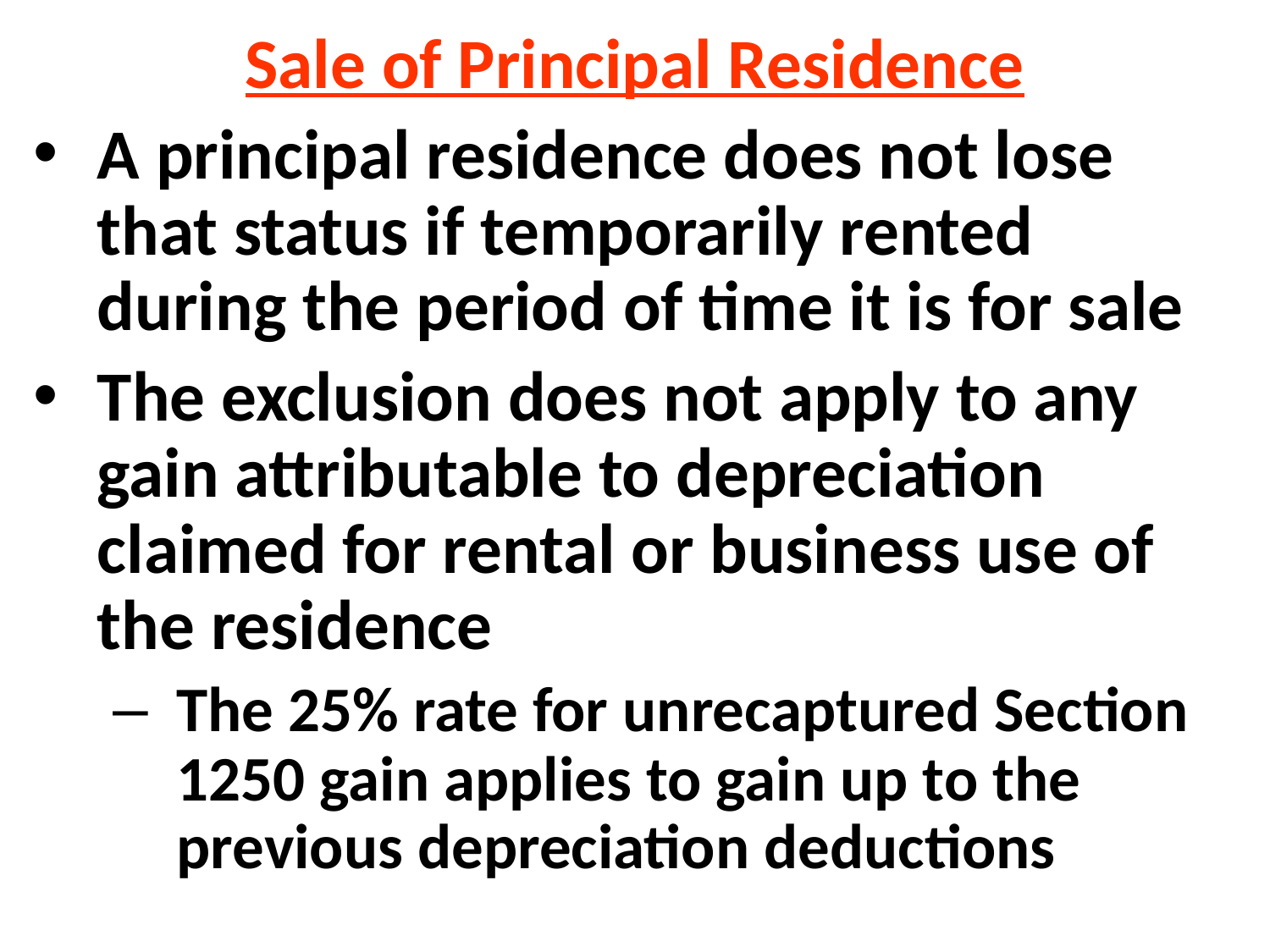

Sale of Principal Residence
A principal residence does not lose that status if temporarily rented during the period of time it is for sale
The exclusion does not apply to any gain attributable to depreciation claimed for rental or business use of the residence
The 25% rate for unrecaptured Section 1250 gain applies to gain up to the previous depreciation deductions